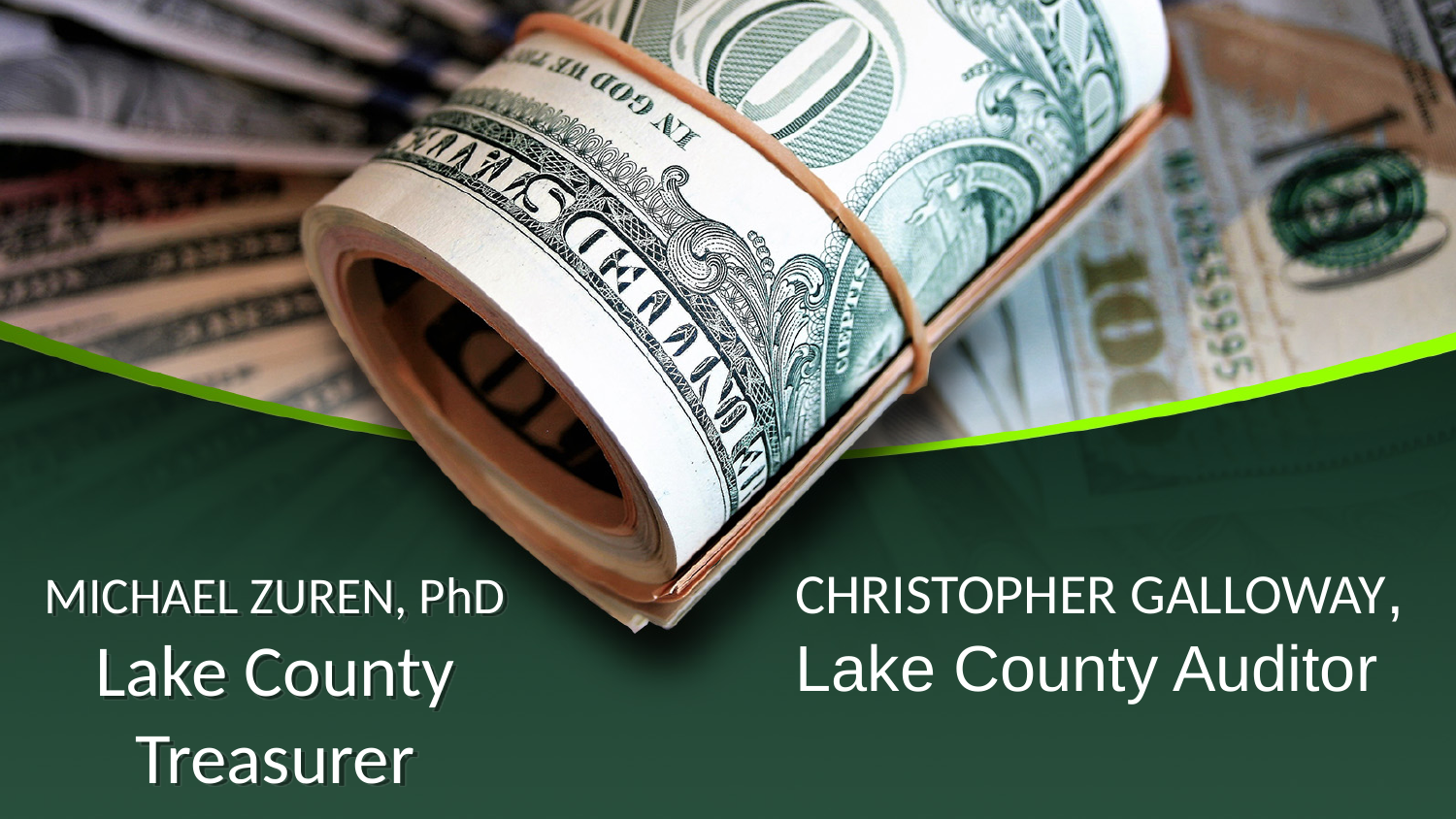

CHRISTOPHER GALLOWAY,
Lake County Auditor
MICHAEL ZUREN, PhD
Lake County Treasurer